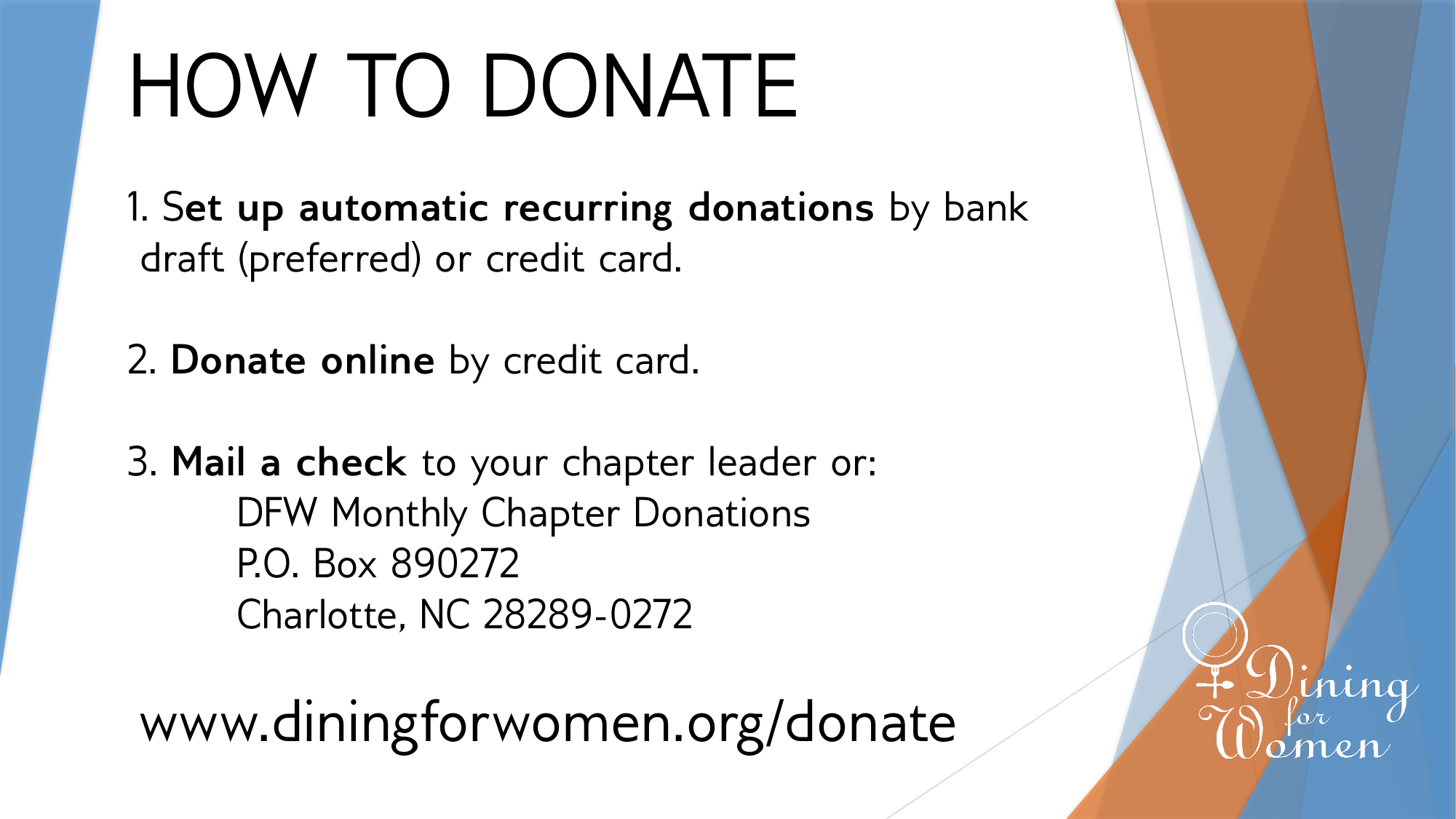

How to donate
1. Set up automatic recurring donations by bank      draft (preferred) or credit card.
2. Donate online by credit card.
 
3. Mail a check to your chapter leader or:
	DFW Monthly Chapter Donations
	P.O. Box 890272
	Charlotte, NC 28289-0272
 www.diningforwomen.org/donate